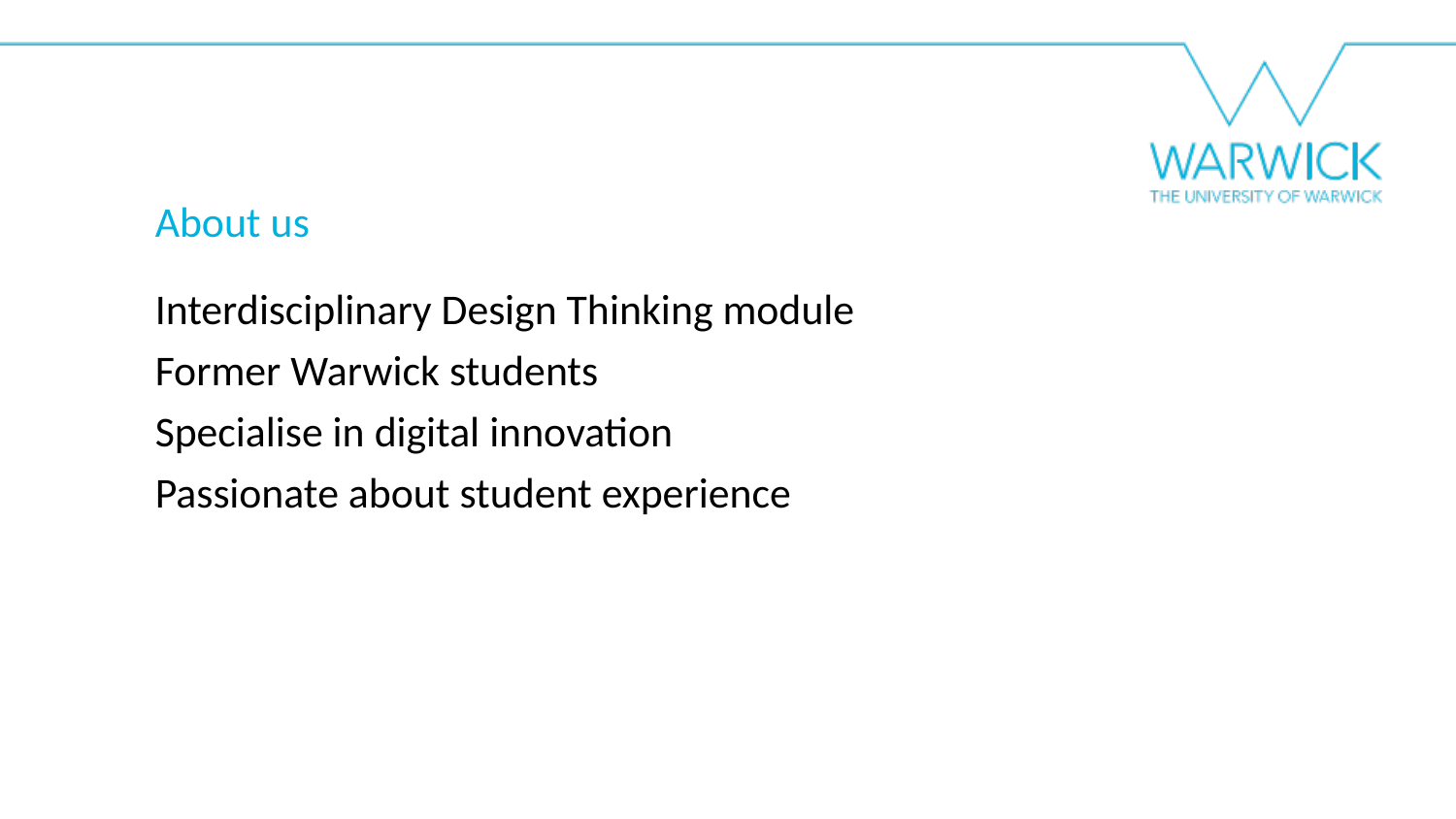

About us

Interdisciplinary Design Thinking module
Former Warwick students
Specialise in digital innovation
Passionate about student experience